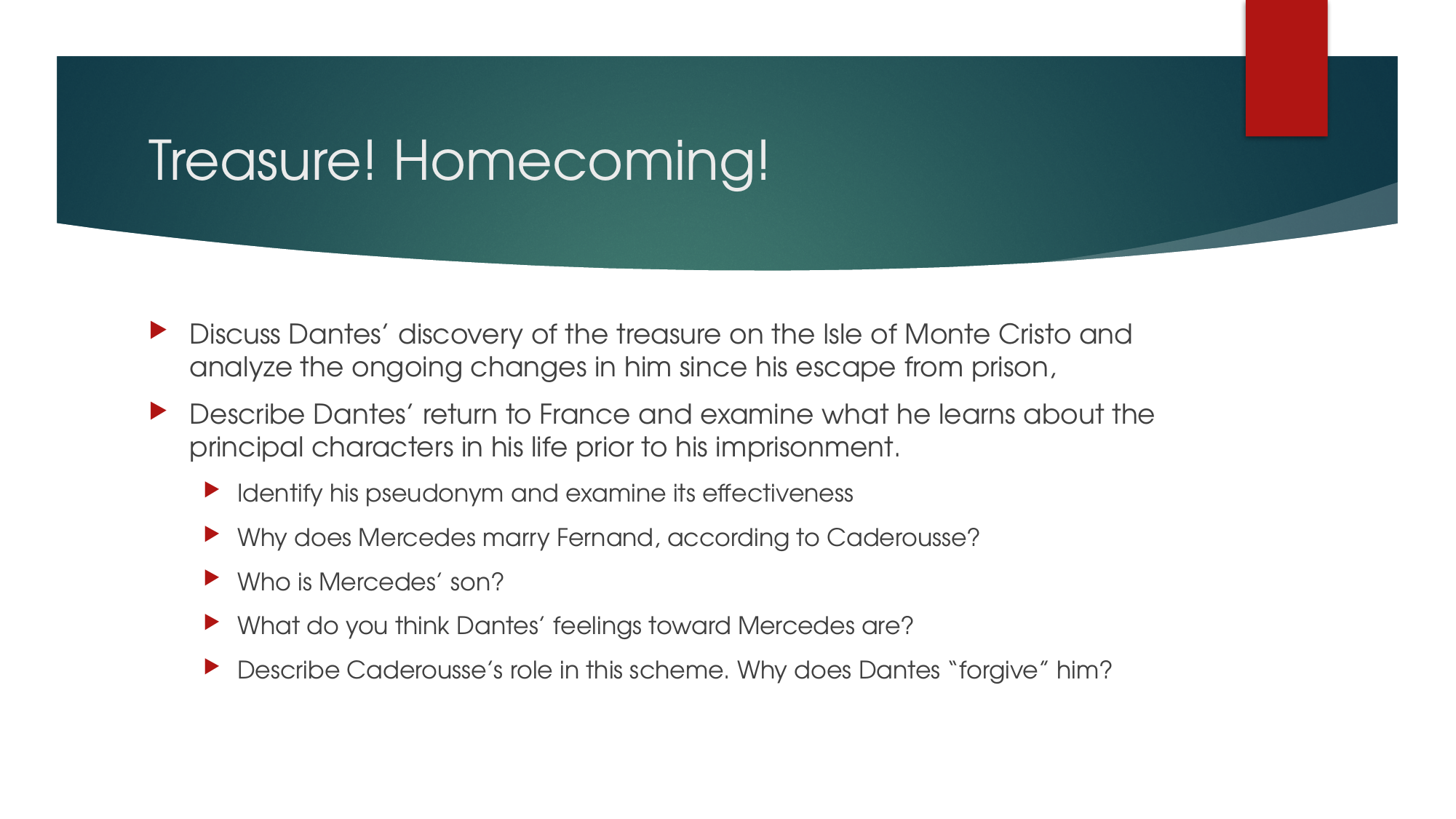

# Treasure! Homecoming!
Discuss Dantes’ discovery of the treasure on the Isle of Monte Cristo and analyze the ongoing changes in him since his escape from prison,
Describe Dantes’ return to France and examine what he learns about the principal characters in his life prior to his imprisonment.
Identify his pseudonym and examine its effectiveness
Why does Mercedes marry Fernand, according to Caderousse?
Who is Mercedes’ son?
What do you think Dantes’ feelings toward Mercedes are?
Describe Caderousse’s role in this scheme. Why does Dantes “forgive” him?